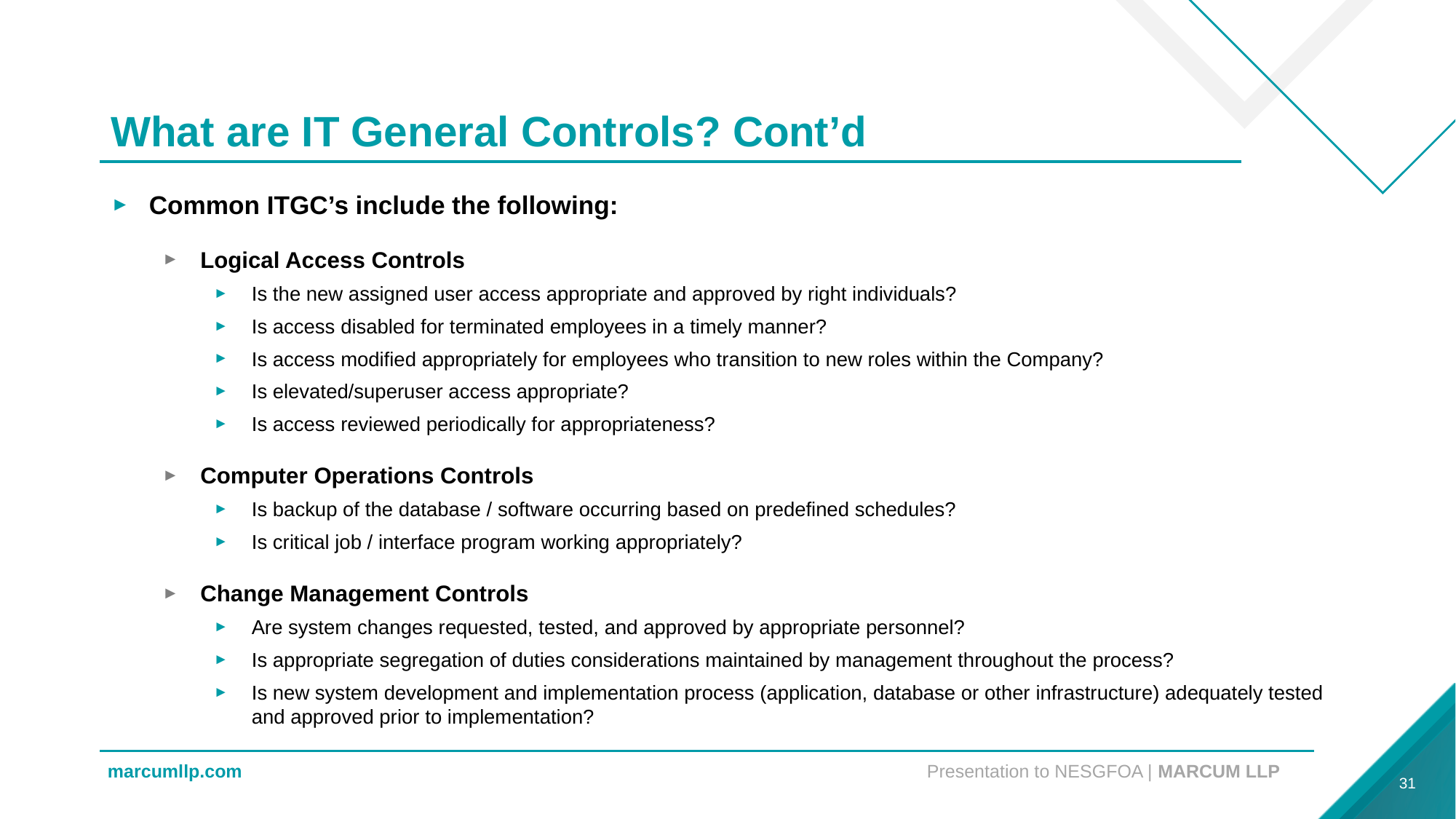

# What are IT General Controls? Cont’d
Common ITGC’s include the following:
Logical Access Controls
Is the new assigned user access appropriate and approved by right individuals?
Is access disabled for terminated employees in a timely manner?
Is access modified appropriately for employees who transition to new roles within the Company?
Is elevated/superuser access appropriate?
Is access reviewed periodically for appropriateness?
Computer Operations Controls
Is backup of the database / software occurring based on predefined schedules?
Is critical job / interface program working appropriately?
Change Management Controls
Are system changes requested, tested, and approved by appropriate personnel?
Is appropriate segregation of duties considerations maintained by management throughout the process?
Is new system development and implementation process (application, database or other infrastructure) adequately tested and approved prior to implementation?

31